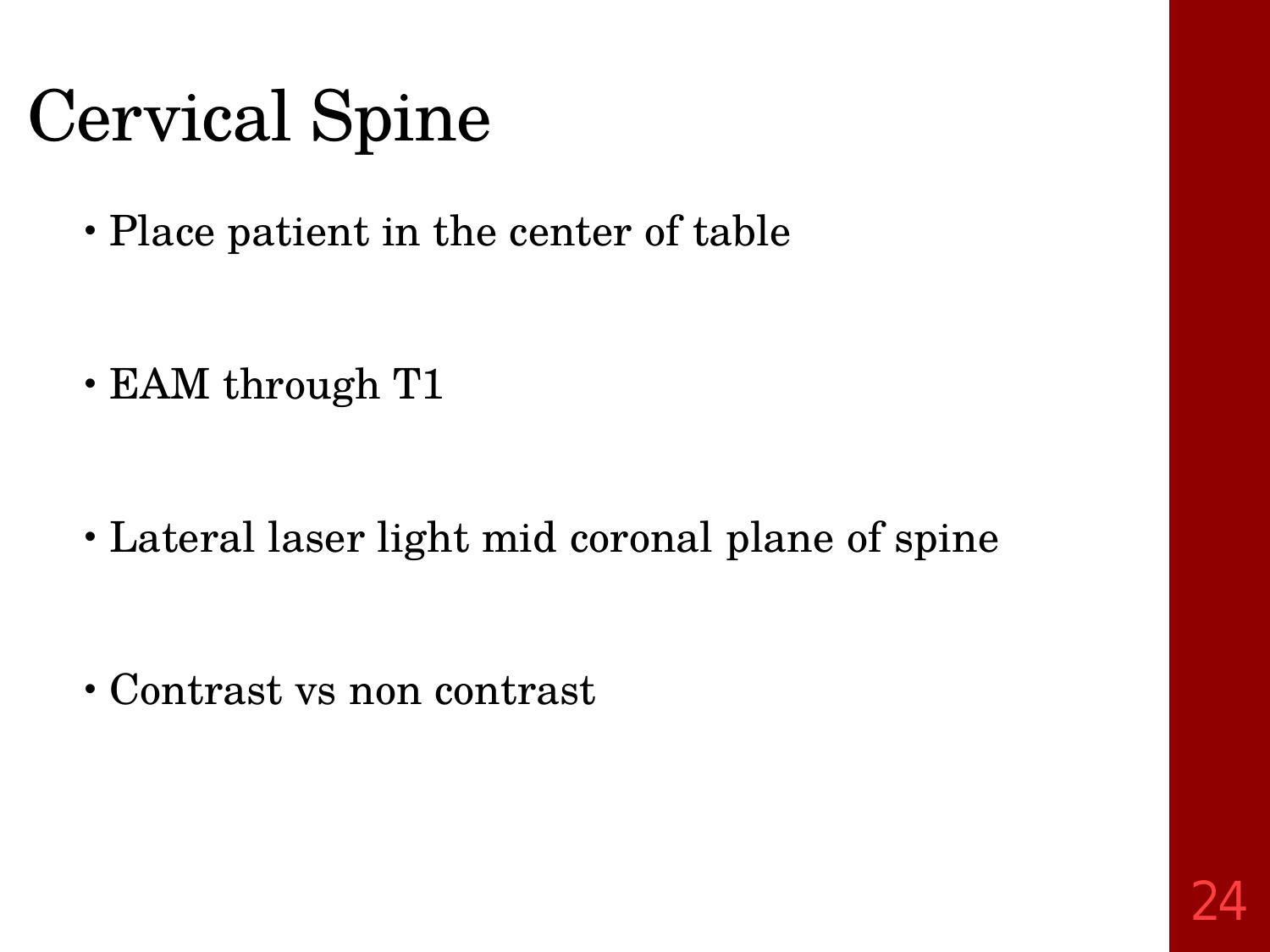

# Cervical Spine
Place patient in the center of table

EAM through T1

Lateral laser light mid coronal plane of spine

Contrast vs non contrast
24